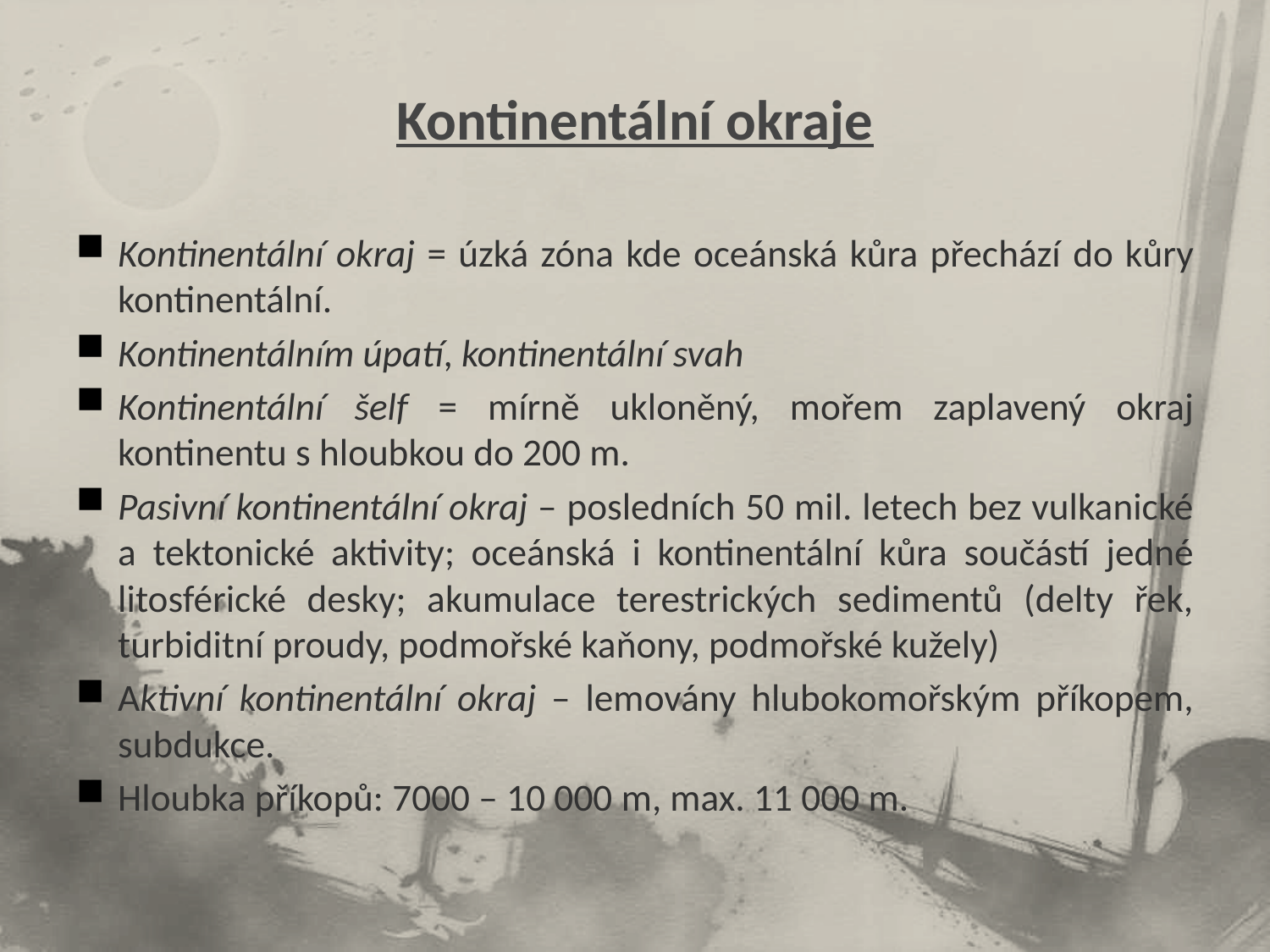

# Kontinentální okraje
Kontinentální okraj = úzká zóna kde oceánská kůra přechází do kůry kontinentální.
Kontinentálním úpatí, kontinentální svah
Kontinentální šelf = mírně ukloněný, mořem zaplavený okraj kontinentu s hloubkou do 200 m.
Pasivní kontinentální okraj – posledních 50 mil. letech bez vulkanické a tektonické aktivity; oceánská i kontinentální kůra součástí jedné litosférické desky; akumulace terestrických sedimentů (delty řek, turbiditní proudy, podmořské kaňony, podmořské kužely)
Aktivní kontinentální okraj – lemovány hlubokomořským příkopem, subdukce.
Hloubka příkopů: 7000 – 10 000 m, max. 11 000 m.